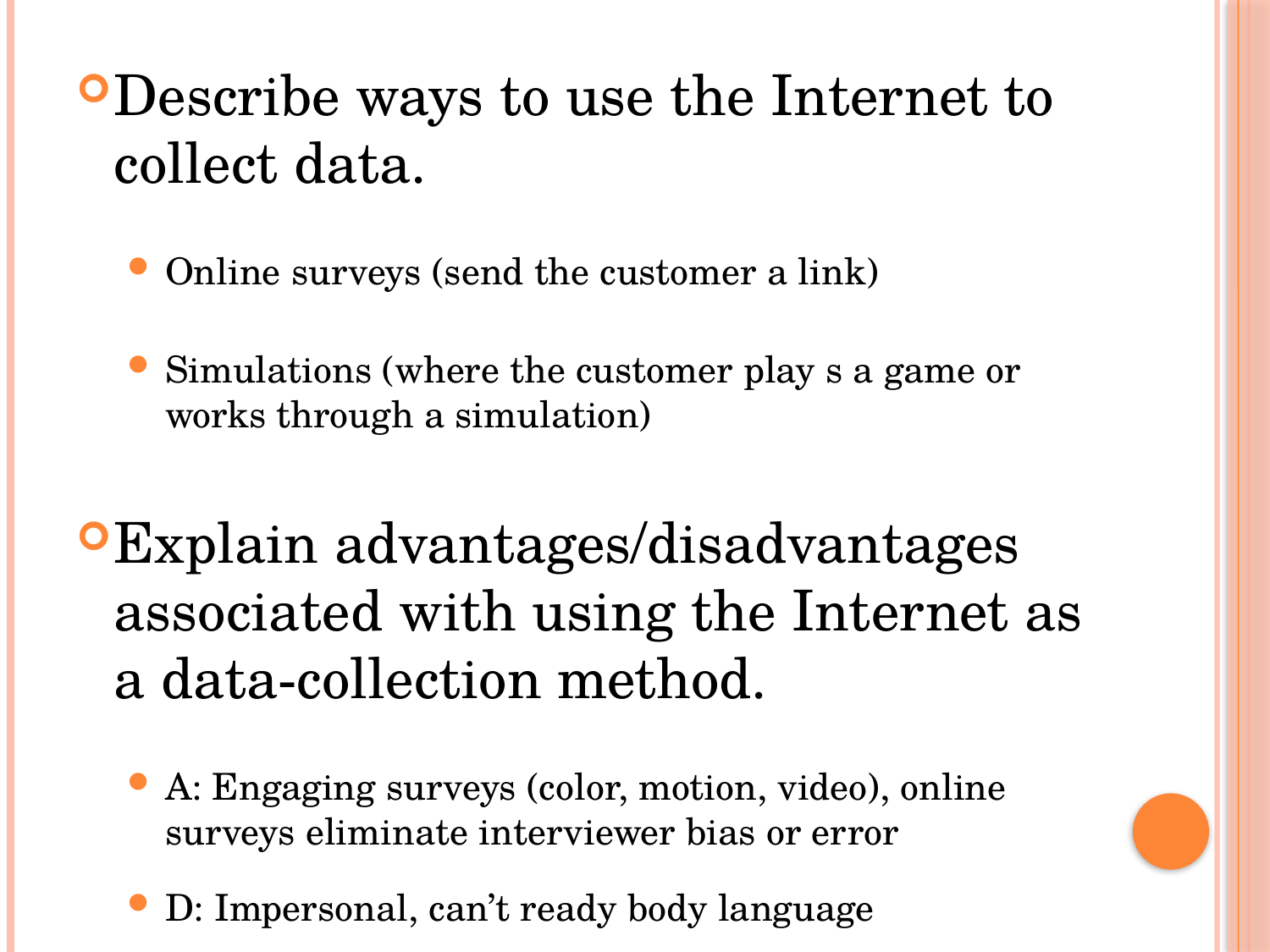

Describe ways to use the Internet to collect data.

Online surveys (send the customer a link)

Simulations (where the customer play s a game or works through a simulation)

Explain advantages/disadvantages associated with using the Internet as a data-collection method.

A: Engaging surveys (color, motion, video), online surveys eliminate interviewer bias or error

D: Impersonal, can’t ready body language